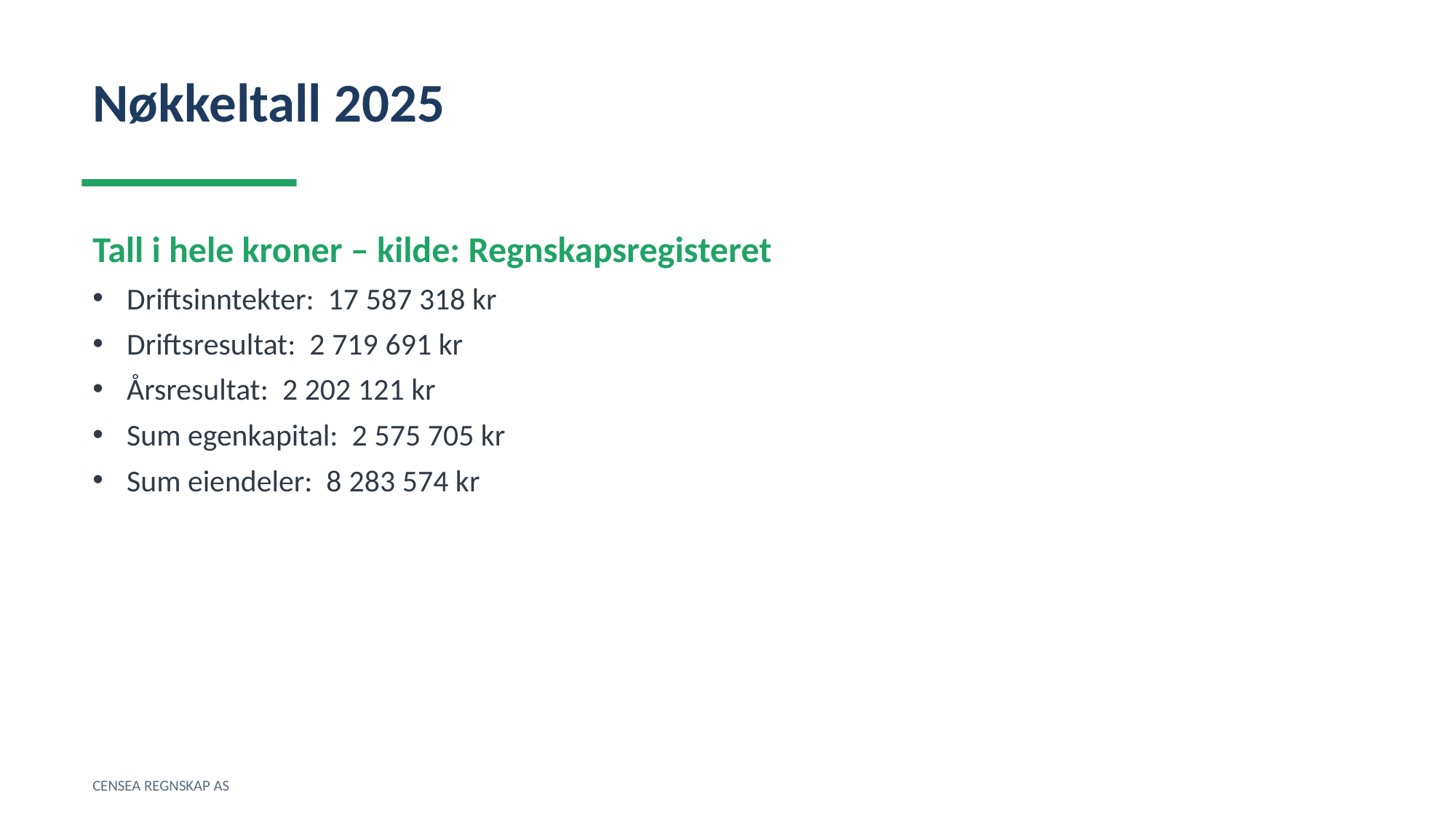

Nøkkeltall 2025

Tall i hele kroner – kilde: Regnskapsregisteret
Driftsinntekter:  17 587 318 kr
Driftsresultat:  2 719 691 kr
Årsresultat:  2 202 121 kr
Sum egenkapital:  2 575 705 kr
Sum eiendeler:  8 283 574 kr
CENSEA REGNSKAP AS